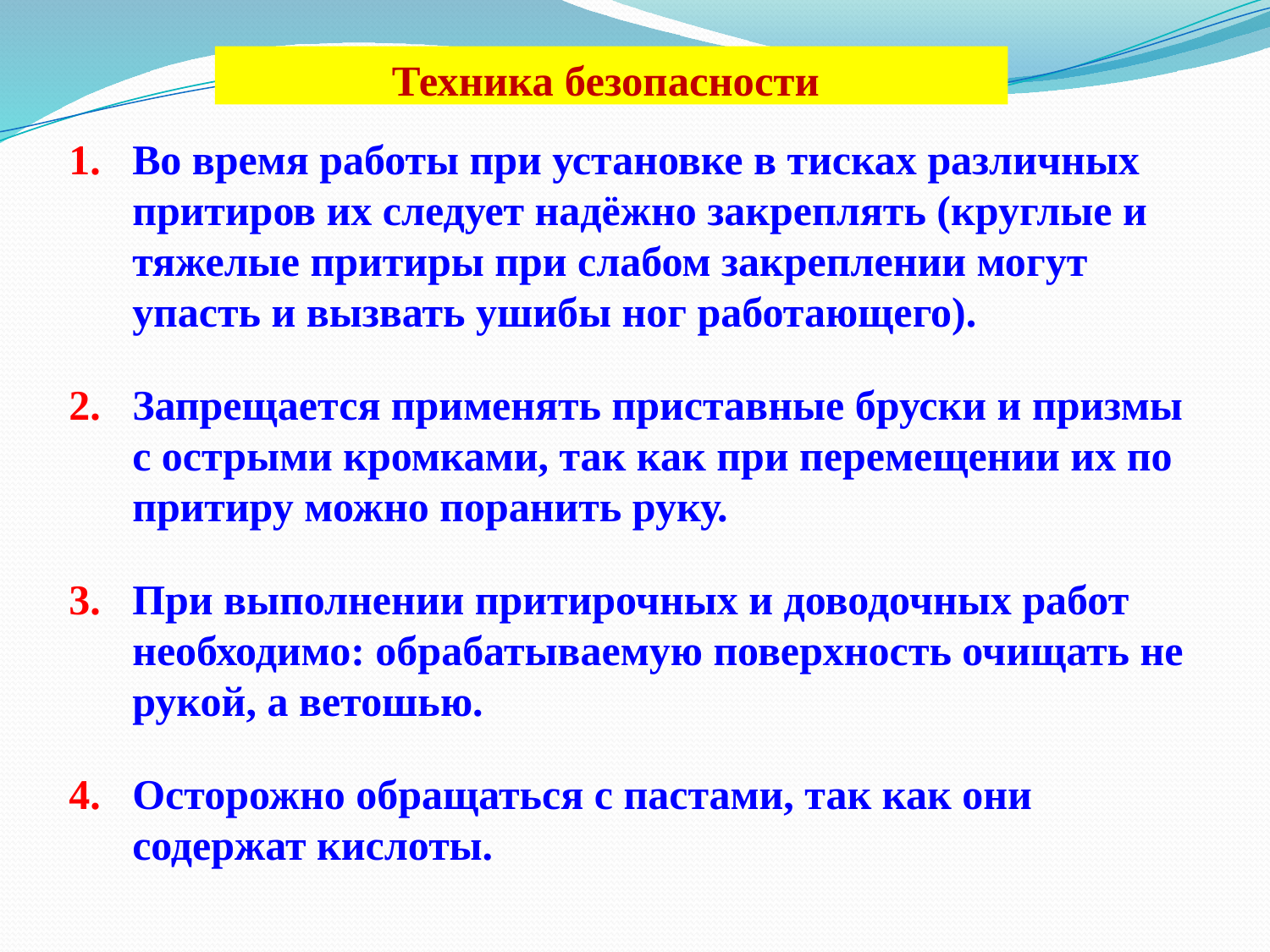

# Техника безопасности
Во время работы при установке в тисках различных притиров их следует надёжно закреплять (круглые и тяжелые притиры при слабом закреплении могут упасть и вызвать ушибы ног работающего).
Запрещается применять приставные бруски и призмы с острыми кромками, так как при перемещении их по притиру можно поранить руку.
При выполнении притирочных и доводочных работ необходимо: обрабатываемую поверхность очищать не рукой, а ветошью.
Осторожно обращаться с пастами, так как они содержат кислоты.